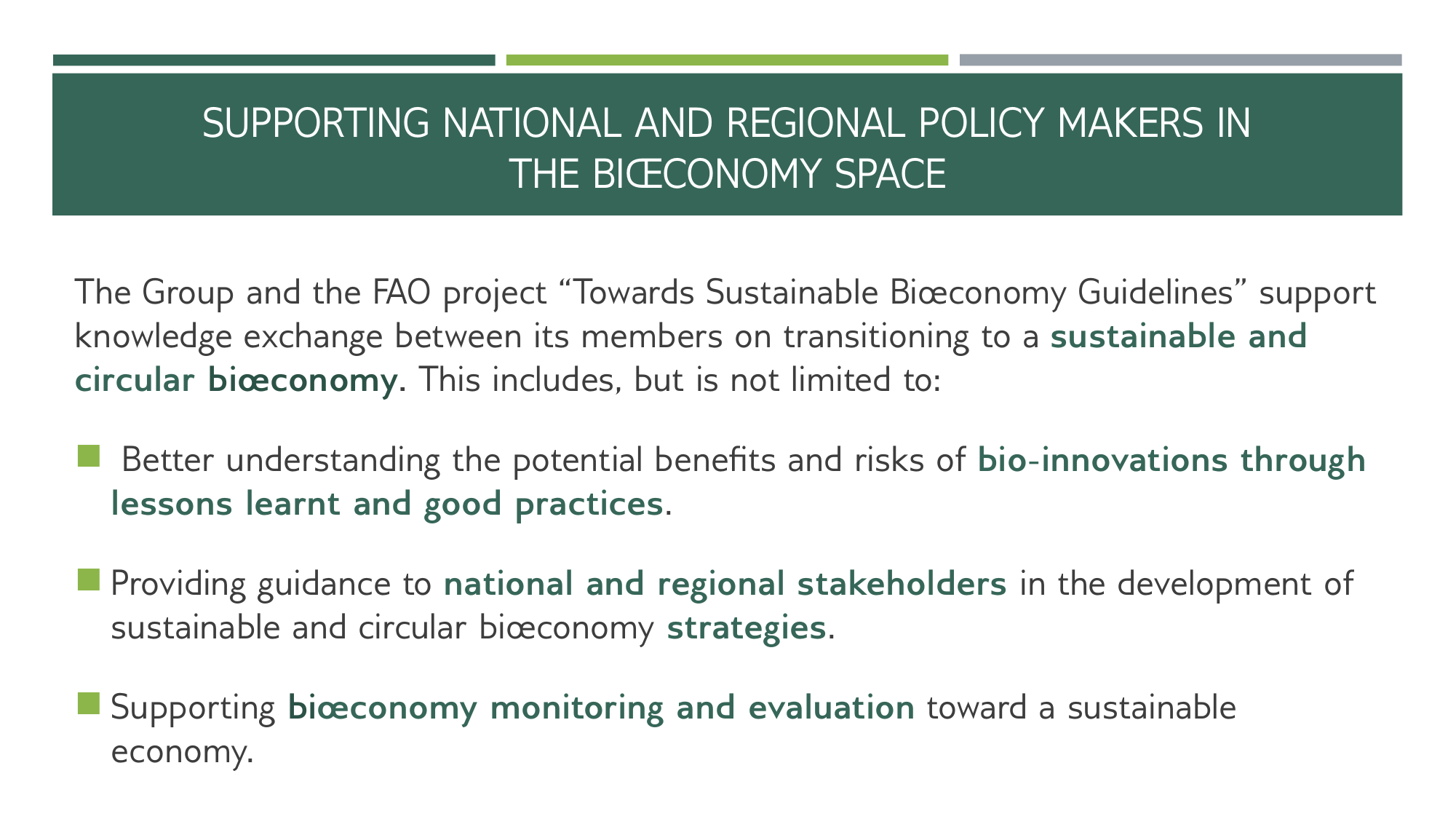

# supporting national AND REGIONAL policy makers in the bioeconomy space
The Group and the FAO project “Towards Sustainable Bioeconomy Guidelines” support knowledge exchange between its members on transitioning to a sustainable and circular bioeconomy. This includes, but is not limited to:
 Better understanding the potential benefits and risks of bio-innovations through lessons learnt and good practices.
Providing guidance to national and regional stakeholders in the development of sustainable and circular bioeconomy strategies.
Supporting bioeconomy monitoring and evaluation toward a sustainable economy.